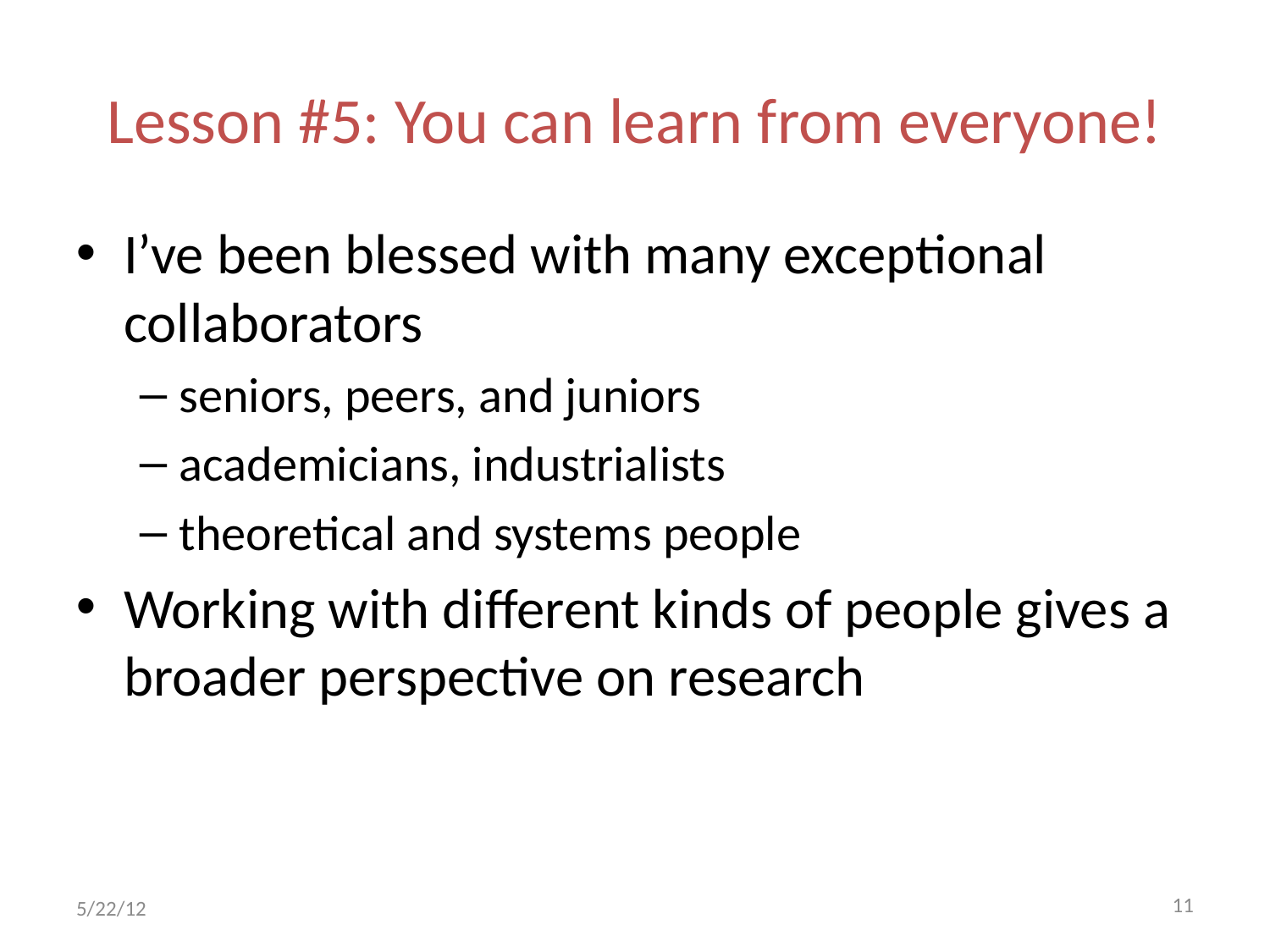

# Lesson #5: You can learn from everyone!
I’ve been blessed with many exceptional collaborators
seniors, peers, and juniors
academicians, industrialists
theoretical and systems people
Working with different kinds of people gives a broader perspective on research
11
5/22/12